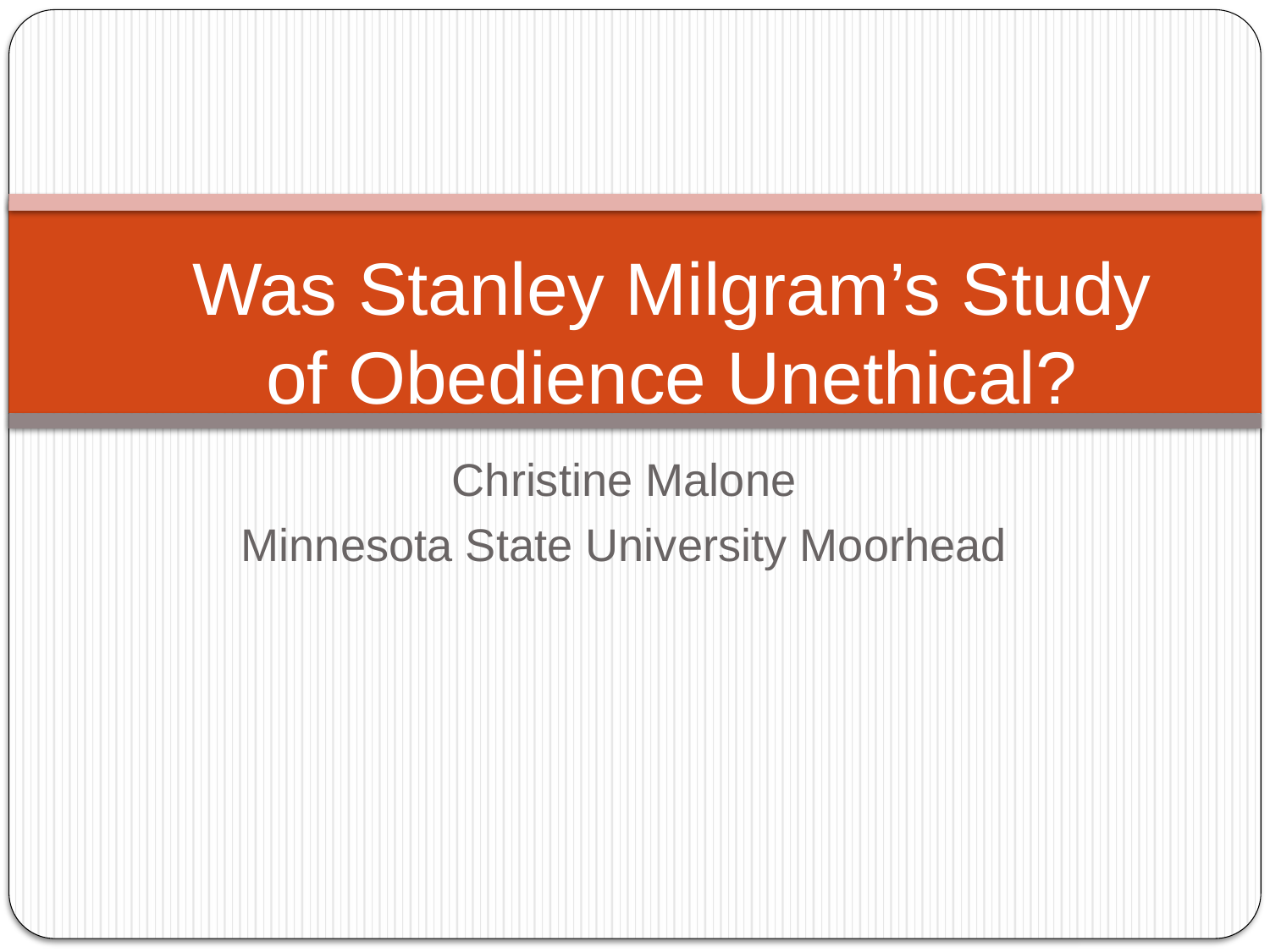

# Was Stanley Milgram’s Study of Obedience Unethical?
Christine Malone
Minnesota State University Moorhead